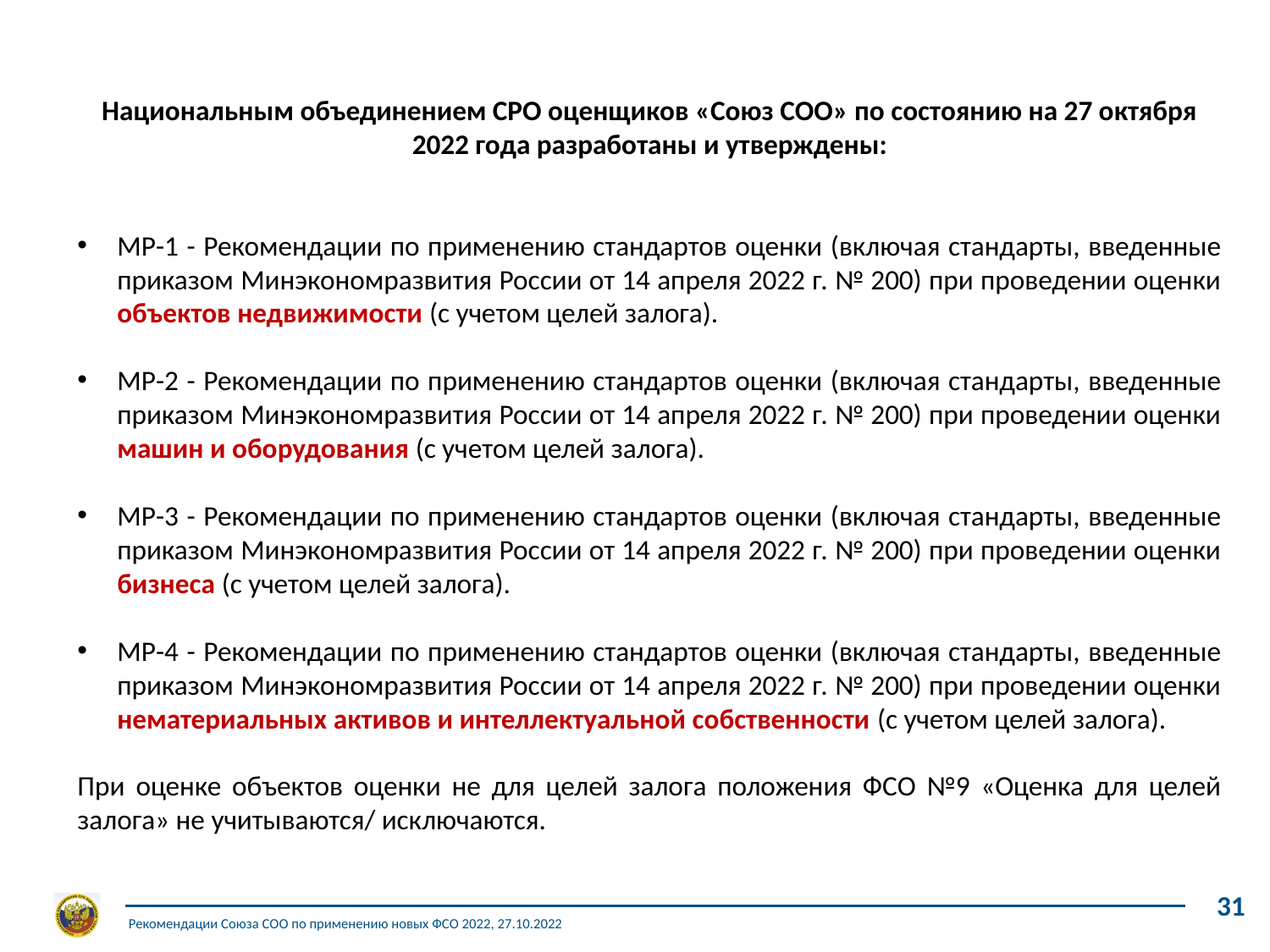

Национальным объединением СРО оценщиков «Союз СОО» по состоянию на 27 октября 2022 года разработаны и утверждены:

МР-1 - Рекомендации по применению стандартов оценки (включая стандарты, введенные приказом Минэкономразвития России от 14 апреля 2022 г. № 200) при проведении оценки объектов недвижимости (с учетом целей залога).

МР-2 - Рекомендации по применению стандартов оценки (включая стандарты, введенные приказом Минэкономразвития России от 14 апреля 2022 г. № 200) при проведении оценки машин и оборудования (с учетом целей залога).

МР-3 - Рекомендации по применению стандартов оценки (включая стандарты, введенные приказом Минэкономразвития России от 14 апреля 2022 г. № 200) при проведении оценки бизнеса (с учетом целей залога).

МР-4 - Рекомендации по применению стандартов оценки (включая стандарты, введенные приказом Минэкономразвития России от 14 апреля 2022 г. № 200) при проведении оценки нематериальных активов и интеллектуальной собственности (с учетом целей залога).

При оценке объектов оценки не для целей залога положения ФСО №9 «Оценка для целей залога» не учитываются/ исключаются.